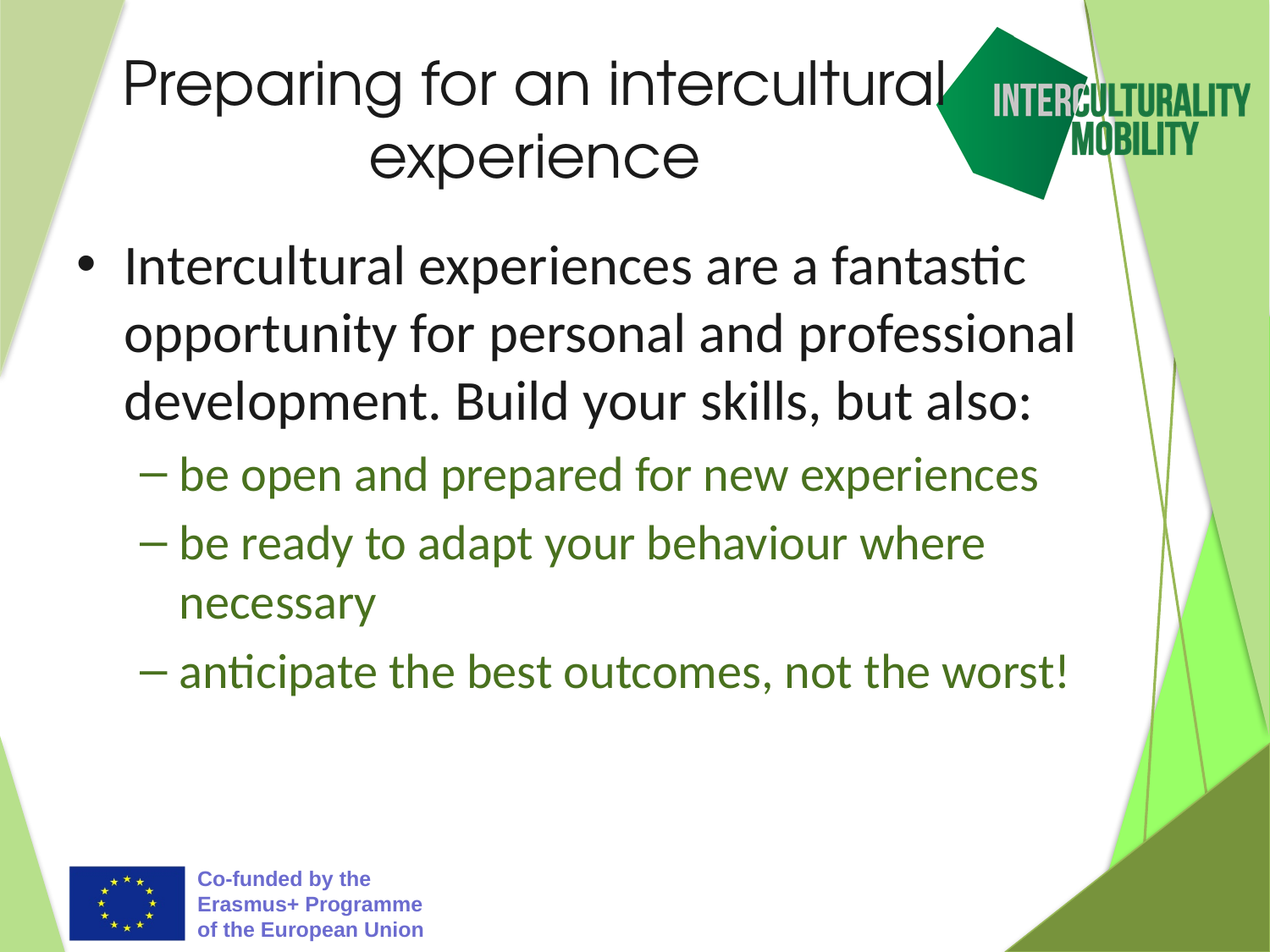

# Preparing for an intercultural experience
Intercultural experiences are a fantastic opportunity for personal and professional development. Build your skills, but also:
be open and prepared for new experiences
be ready to adapt your behaviour where necessary
anticipate the best outcomes, not the worst!